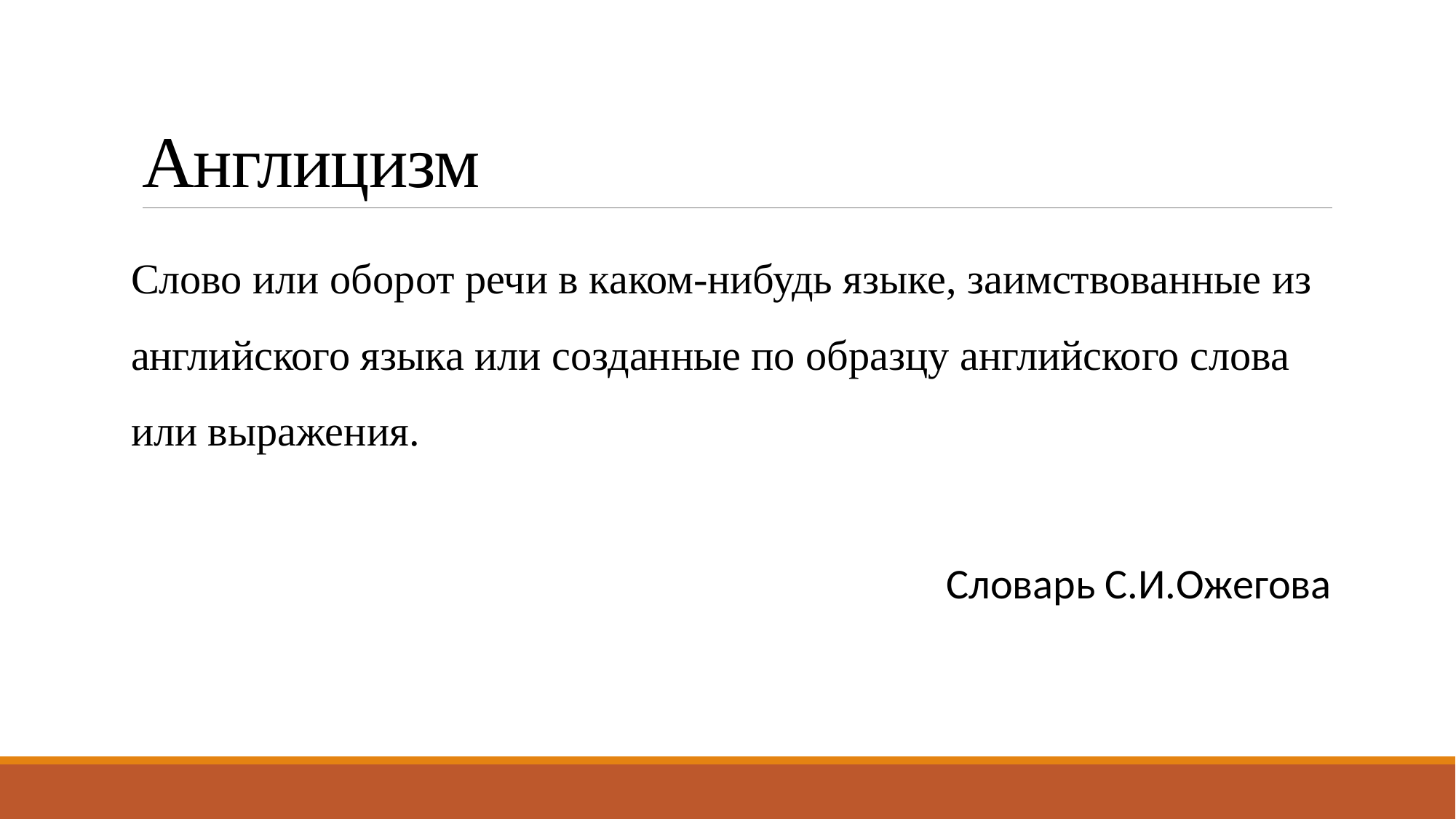

# Англицизм
Слово или оборот речи в каком-нибудь языке, заимствованные из английского языка или созданные по образцу английского слова или выражения.
Словарь С.И.Ожегова